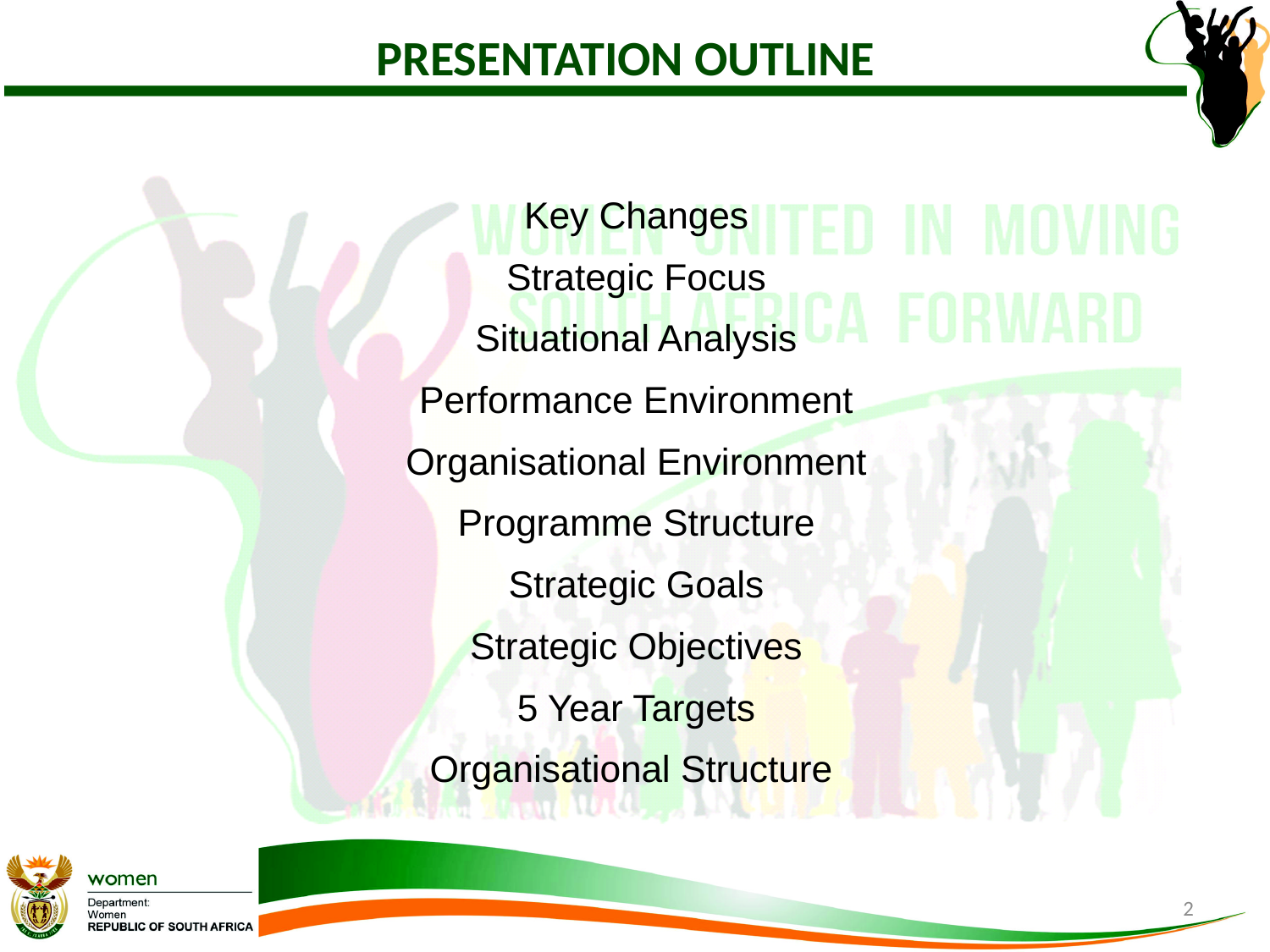

# PRESENTATION OUTLINE
Key Changes
Strategic Focus
Situational Analysis
Performance Environment
Organisational Environment
Programme Structure
Strategic Goals
Strategic Objectives
5 Year Targets
Organisational Structure
2